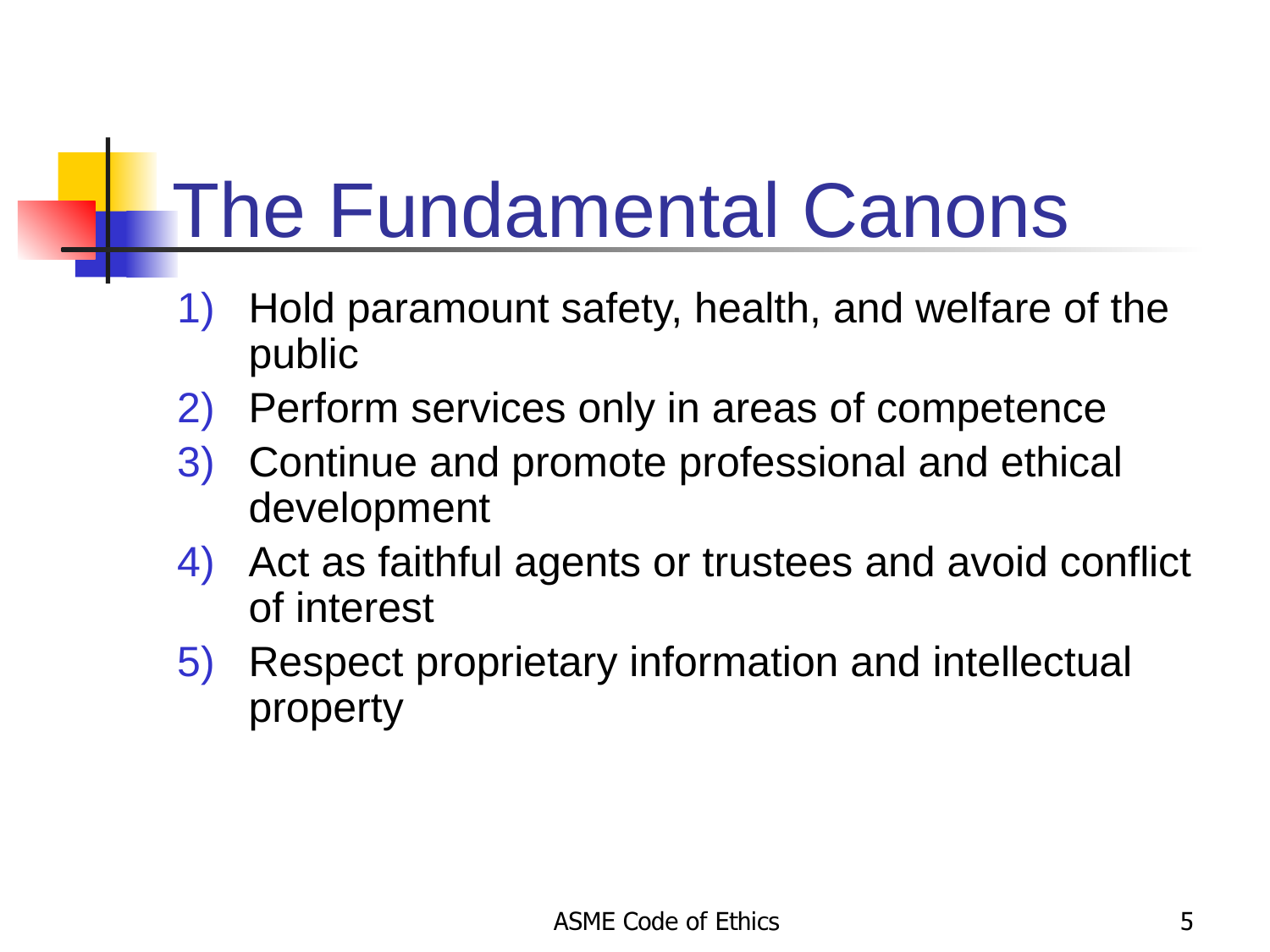

# The Fundamental Canons
Hold paramount safety, health, and welfare of the public
Perform services only in areas of competence
Continue and promote professional and ethical development
Act as faithful agents or trustees and avoid conflict of interest
Respect proprietary information and intellectual property
ASME Code of Ethics
5